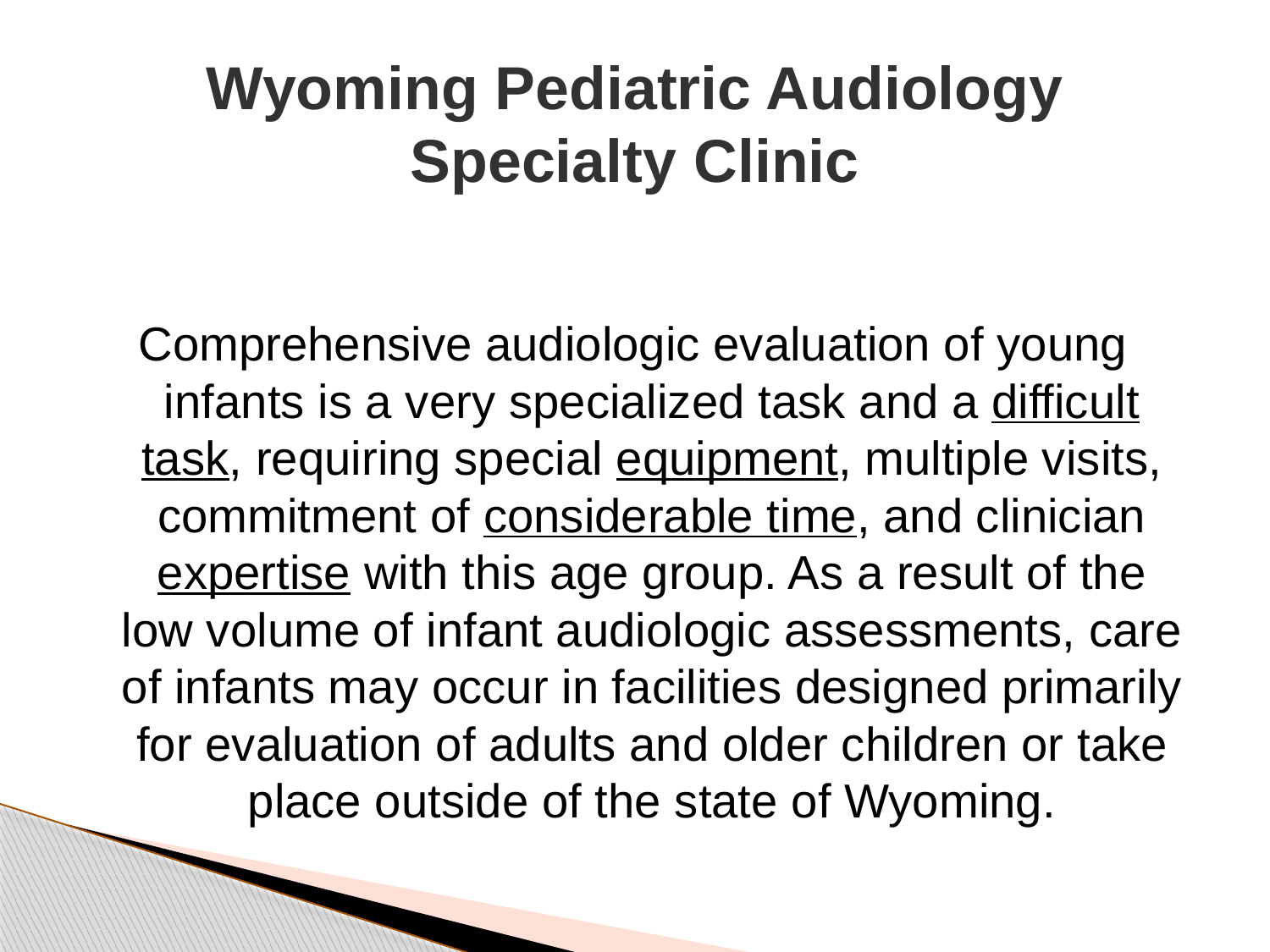

# Wyoming Pediatric Audiology Specialty Clinic

Comprehensive audiologic evaluation of young infants is a very specialized task and a difficult task, requiring special equipment, multiple visits, commitment of considerable time, and clinician expertise with this age group. As a result of the low volume of infant audiologic assessments, care of infants may occur in facilities designed primarily for evaluation of adults and older children or take place outside of the state of Wyoming.